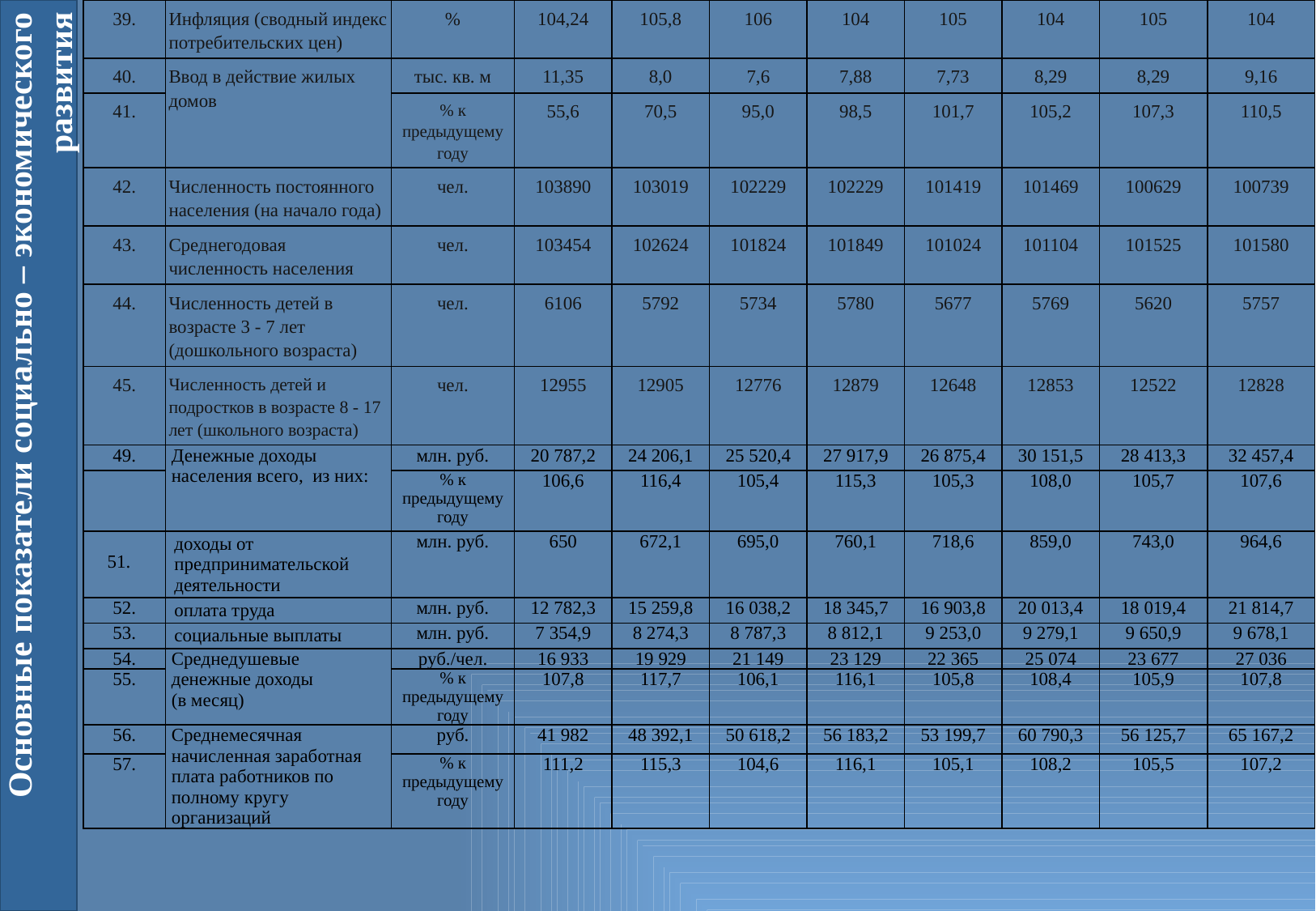

| 39. | Инфляция (сводный индекс потребительских цен) | % | 104,24 | 105,8 | 106 | 104 | 105 | 104 | 105 | 104 |
| --- | --- | --- | --- | --- | --- | --- | --- | --- | --- | --- |
| 40. | Ввод в действие жилых домов | тыс. кв. м | 11,35 | 8,0 | 7,6 | 7,88 | 7,73 | 8,29 | 8,29 | 9,16 |
| 41. |  | % к предыдущему году | 55,6 | 70,5 | 95,0 | 98,5 | 101,7 | 105,2 | 107,3 | 110,5 |
| 42. | Численность постоянного населения (на начало года) | чел. | 103890 | 103019 | 102229 | 102229 | 101419 | 101469 | 100629 | 100739 |
| 43. | Среднегодовая численность населения | чел. | 103454 | 102624 | 101824 | 101849 | 101024 | 101104 | 101525 | 101580 |
| 44. | Численность детей в возрасте 3 - 7 лет (дошкольного возраста) | чел. | 6106 | 5792 | 5734 | 5780 | 5677 | 5769 | 5620 | 5757 |
| 45. | Численность детей и подростков в возрасте 8 - 17 лет (школьного возраста) | чел. | 12955 | 12905 | 12776 | 12879 | 12648 | 12853 | 12522 | 12828 |
| 49. | Денежные доходы населения всего, из них: | млн. руб. | 20 787,2 | 24 206,1 | 25 520,4 | 27 917,9 | 26 875,4 | 30 151,5 | 28 413,3 | 32 457,4 |
|  |  | % к предыдущему году | 106,6 | 116,4 | 105,4 | 115,3 | 105,3 | 108,0 | 105,7 | 107,6 |
| 51. | доходы от предпринимательской деятельности | млн. руб. | 650 | 672,1 | 695,0 | 760,1 | 718,6 | 859,0 | 743,0 | 964,6 |
| 52. | оплата труда | млн. руб. | 12 782,3 | 15 259,8 | 16 038,2 | 18 345,7 | 16 903,8 | 20 013,4 | 18 019,4 | 21 814,7 |
| 53. | социальные выплаты | млн. руб. | 7 354,9 | 8 274,3 | 8 787,3 | 8 812,1 | 9 253,0 | 9 279,1 | 9 650,9 | 9 678,1 |
| 54. | Среднедушевые денежные доходы (в месяц) | руб./чел. | 16 933 | 19 929 | 21 149 | 23 129 | 22 365 | 25 074 | 23 677 | 27 036 |
| 55. |  | % к предыдущему году | 107,8 | 117,7 | 106,1 | 116,1 | 105,8 | 108,4 | 105,9 | 107,8 |
| 56. | Среднемесячная начисленная заработная плата работников по полному кругу организаций | руб. | 41 982 | 48 392,1 | 50 618,2 | 56 183,2 | 53 199,7 | 60 790,3 | 56 125,7 | 65 167,2 |
| 57. |  | % к предыдущему году | 111,2 | 115,3 | 104,6 | 116,1 | 105,1 | 108,2 | 105,5 | 107,2 |
Основные показатели социально – экономического развития